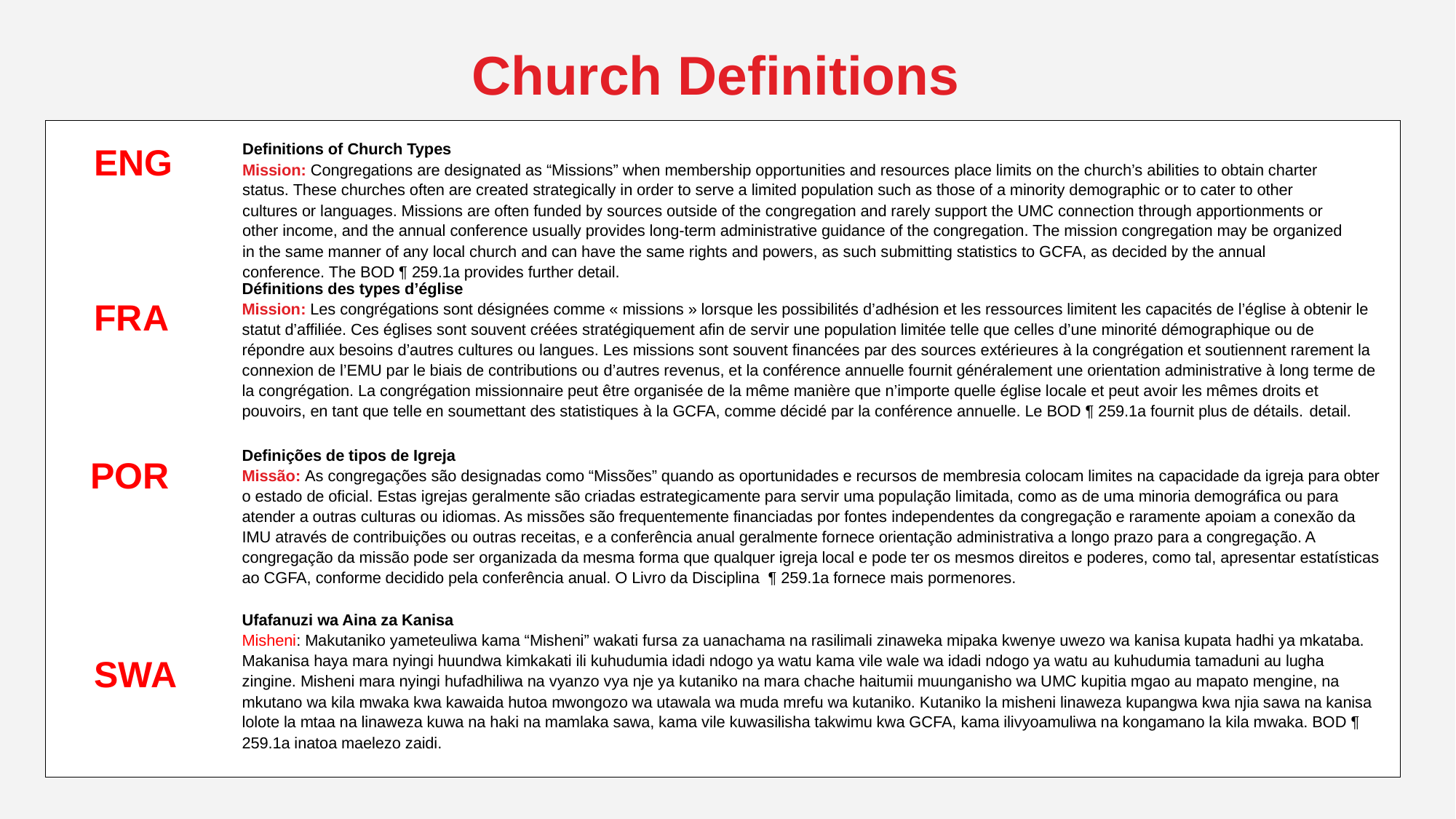

Church Definitions

ENG
Definitions of Church Types
Mission: Congregations are designated as “Missions” when membership opportunities and resources place limits on the church’s abilities to obtain charter status. These churches often are created strategically in order to serve a limited population such as those of a minority demographic or to cater to other cultures or languages. Missions are often funded by sources outside of the congregation and rarely support the UMC connection through apportionments or other income, and the annual conference usually provides long-term administrative guidance of the congregation. The mission congregation may be organized in the same manner of any local church and can have the same rights and powers, as such submitting statistics to GCFA, as decided by the annual conference. The BOD ¶ 259.1a provides further detail.
Définitions des types d’église
Mission: Les congrégations sont désignées comme « missions » lorsque les possibilités d’adhésion et les ressources limitent les capacités de l’église à obtenir le statut d’affiliée. Ces églises sont souvent créées stratégiquement afin de servir une population limitée telle que celles d’une minorité démographique ou de répondre aux besoins d’autres cultures ou langues. Les missions sont souvent financées par des sources extérieures à la congrégation et soutiennent rarement la connexion de l’EMU par le biais de contributions ou d’autres revenus, et la conférence annuelle fournit généralement une orientation administrative à long terme de la congrégation. La congrégation missionnaire peut être organisée de la même manière que n’importe quelle église locale et peut avoir les mêmes droits et pouvoirs, en tant que telle en soumettant des statistiques à la GCFA, comme décidé par la conférence annuelle. Le BOD ¶ 259.1a fournit plus de détails. detail.

FRA
Definições de tipos de Igreja
Missão: As congregações são designadas como “Missões” quando as oportunidades e recursos de membresia colocam limites na capacidade da igreja para obter o estado de oficial. Estas igrejas geralmente são criadas estrategicamente para servir uma população limitada, como as de uma minoria demográfica ou para atender a outras culturas ou idiomas. As missões são frequentemente financiadas por fontes independentes da congregação e raramente apoiam a conexão da IMU através de contribuições ou outras receitas, e a conferência anual geralmente fornece orientação administrativa a longo prazo para a congregação. A congregação da missão pode ser organizada da mesma forma que qualquer igreja local e pode ter os mesmos direitos e poderes, como tal, apresentar estatísticas ao CGFA, conforme decidido pela conferência anual. O Livro da Disciplina  ¶ 259.1a fornece mais pormenores.

POR
Ufafanuzi wa Aina za Kanisa
Misheni: Makutaniko yameteuliwa kama “Misheni” wakati fursa za uanachama na rasilimali zinaweka mipaka kwenye uwezo wa kanisa kupata hadhi ya mkataba. Makanisa haya mara nyingi huundwa kimkakati ili kuhudumia idadi ndogo ya watu kama vile wale wa idadi ndogo ya watu au kuhudumia tamaduni au lugha zingine. Misheni mara nyingi hufadhiliwa na vyanzo vya nje ya kutaniko na mara chache haitumii muunganisho wa UMC kupitia mgao au mapato mengine, na mkutano wa kila mwaka kwa kawaida hutoa mwongozo wa utawala wa muda mrefu wa kutaniko. Kutaniko la misheni linaweza kupangwa kwa njia sawa na kanisa lolote la mtaa na linaweza kuwa na haki na mamlaka sawa, kama vile kuwasilisha takwimu kwa GCFA, kama ilivyoamuliwa na kongamano la kila mwaka. BOD ¶ 259.1a inatoa maelezo zaidi.

SWA